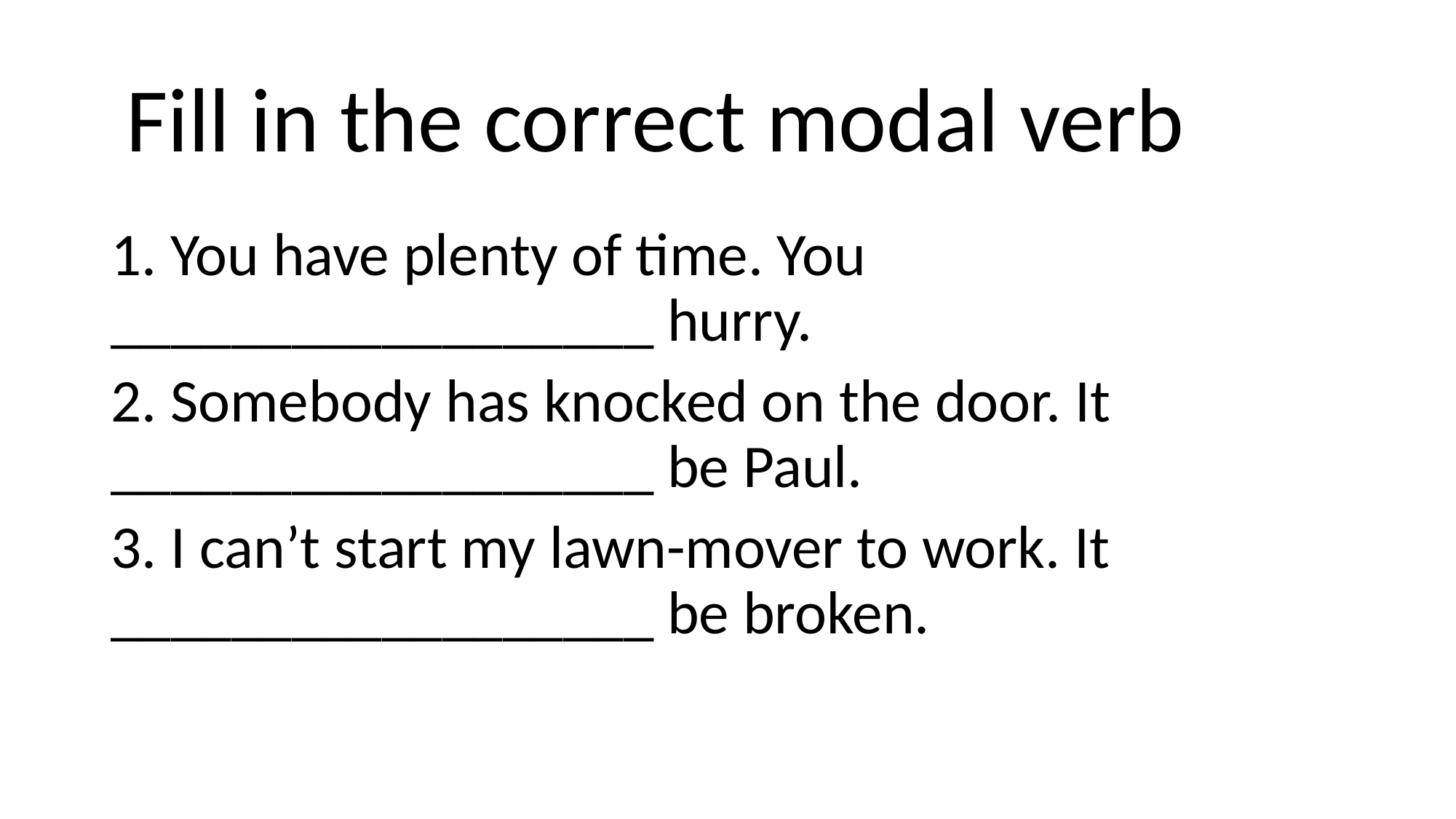

# Fill in the correct modal verb
1. You have plenty of time. You __________________ hurry.
2. Somebody has knocked on the door. It __________________ be Paul.
3. I can’t start my lawn-mover to work. It __________________ be broken.